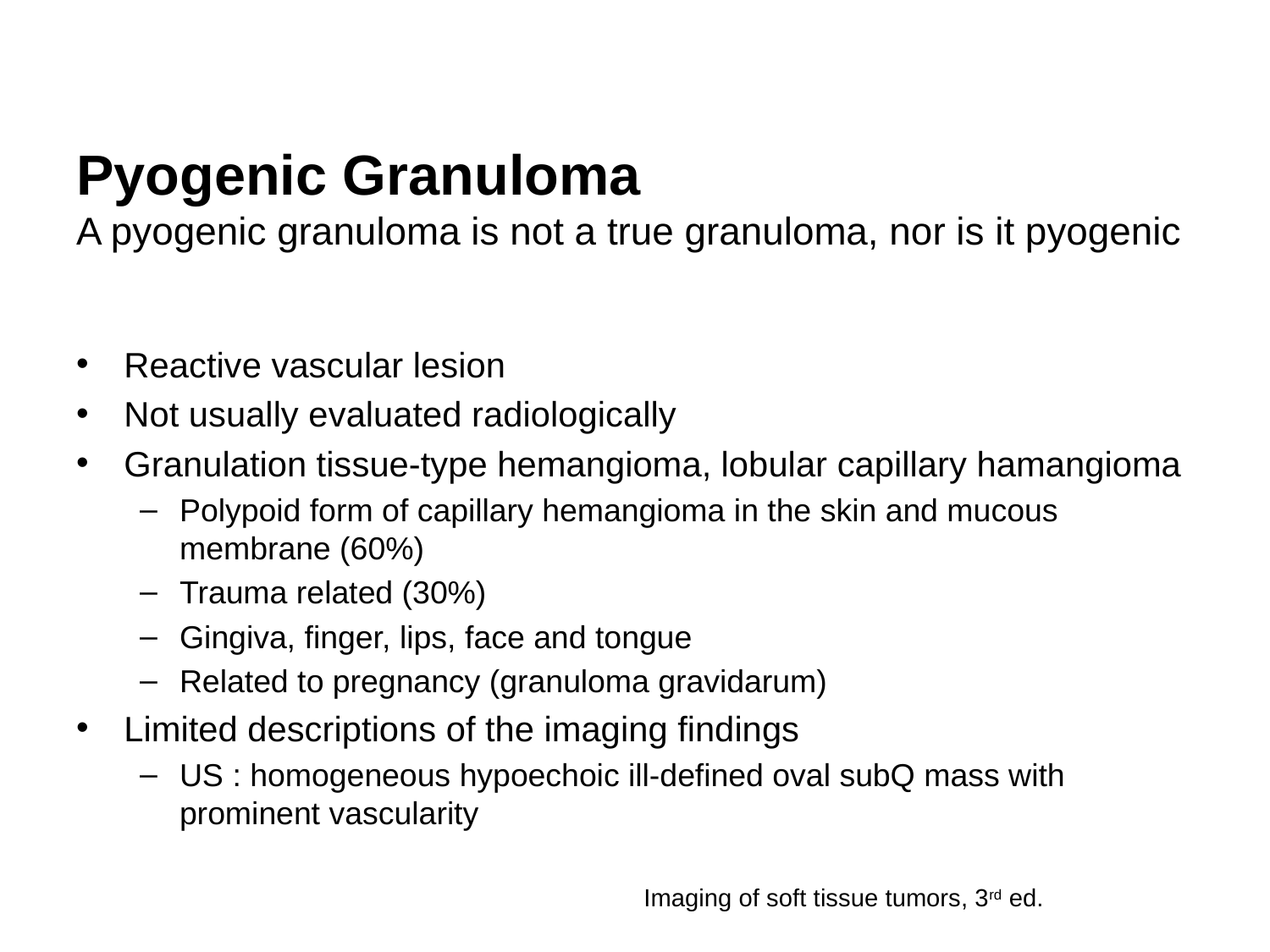

# Pyogenic Granuloma A pyogenic granuloma is not a true granuloma, nor is it pyogenic
Reactive vascular lesion
Not usually evaluated radiologically
Granulation tissue-type hemangioma, lobular capillary hamangioma
Polypoid form of capillary hemangioma in the skin and mucous membrane (60%)
Trauma related (30%)
Gingiva, finger, lips, face and tongue
Related to pregnancy (granuloma gravidarum)
Limited descriptions of the imaging findings
US : homogeneous hypoechoic ill-defined oval subQ mass with prominent vascularity

Imaging of soft tissue tumors, 3rd ed.